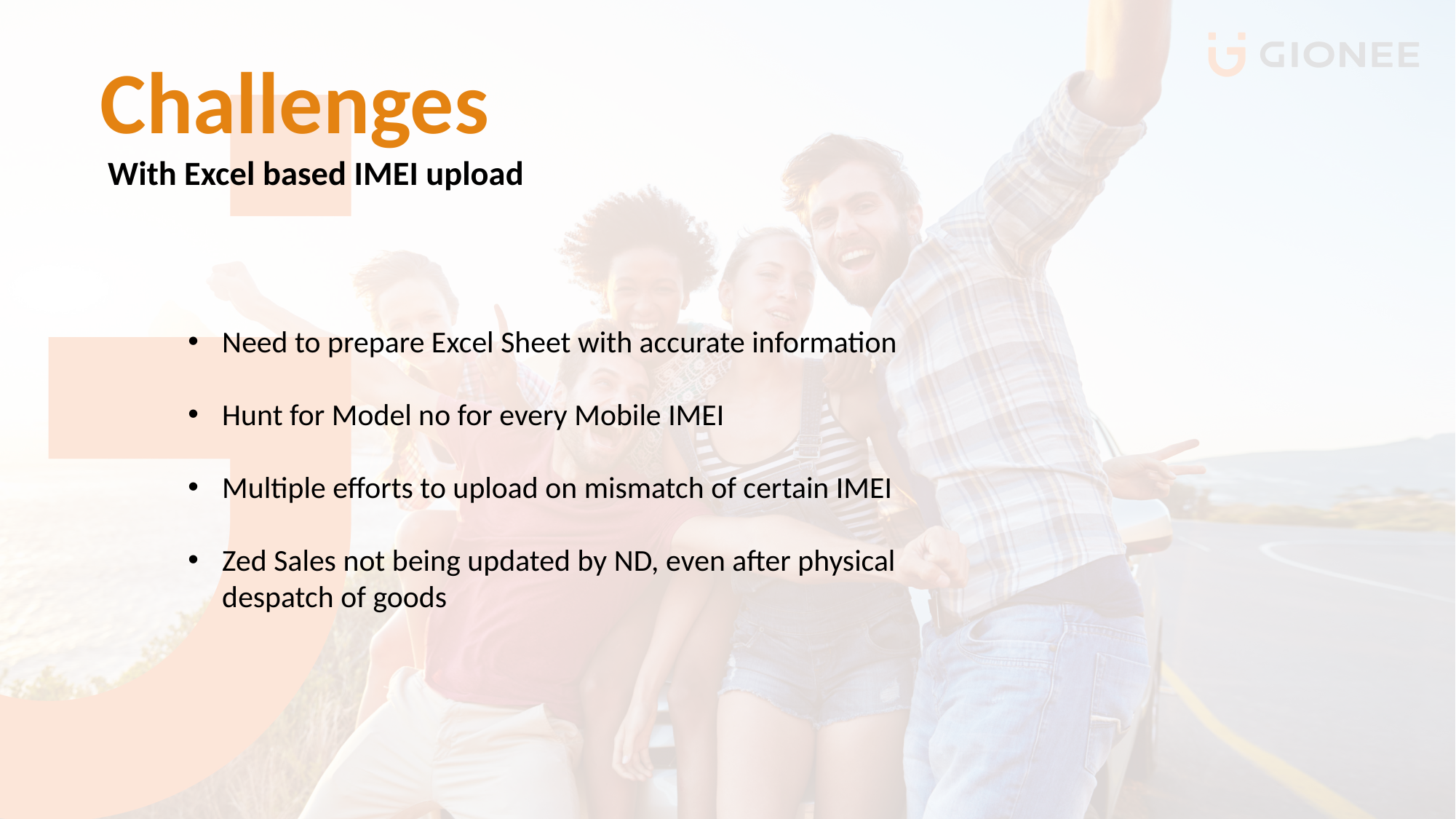

# Challenges With Excel based IMEI upload

Need to prepare Excel Sheet with accurate information

Hunt for Model no for every Mobile IMEI

Multiple efforts to upload on mismatch of certain IMEI

Zed Sales not being updated by ND, even after physical despatch of goods